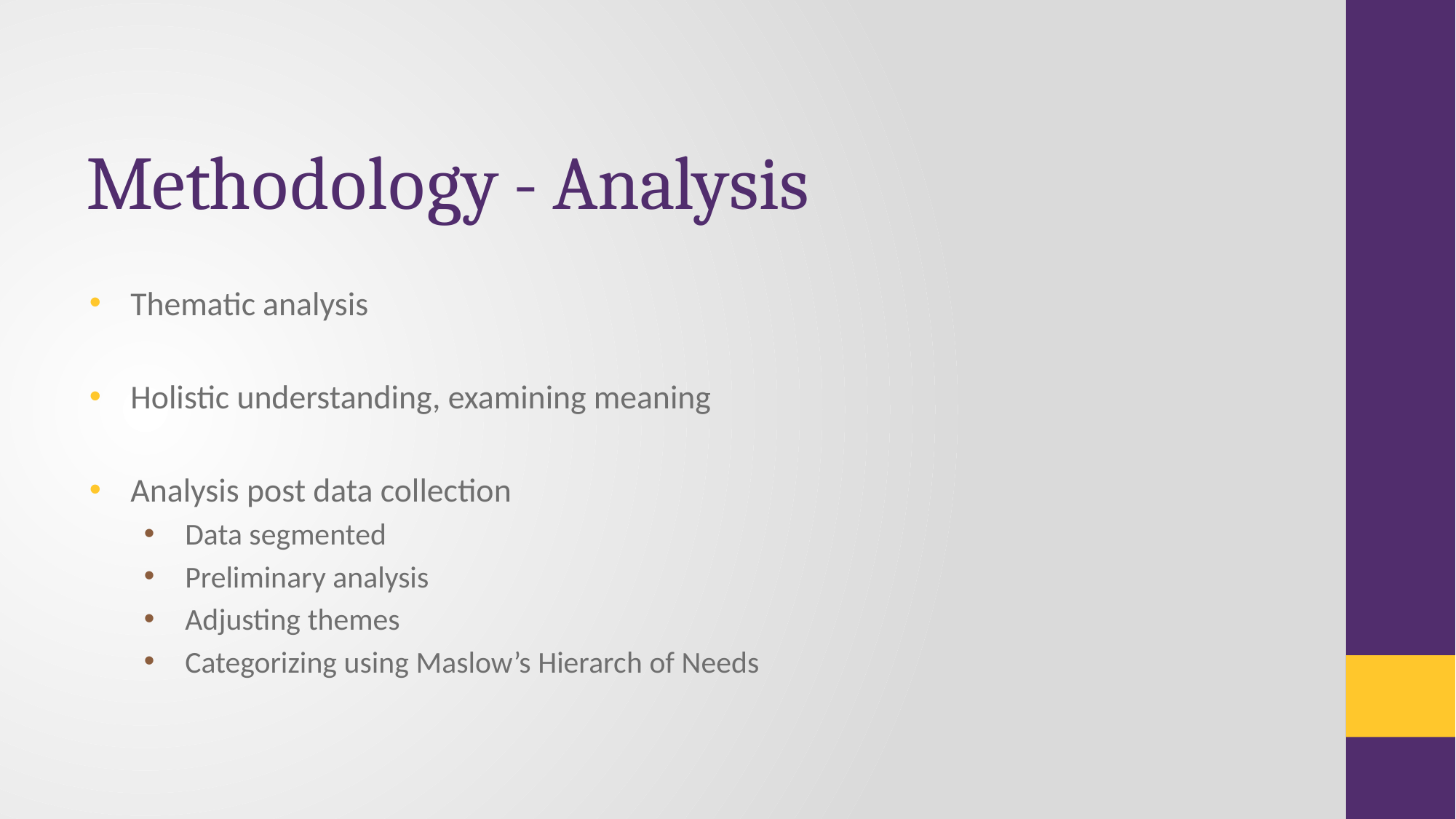

# Methodology - Analysis

Thematic analysis

Holistic understanding, examining meaning

Analysis post data collection
Data segmented
Preliminary analysis
Adjusting themes
Categorizing using Maslow’s Hierarch of Needs